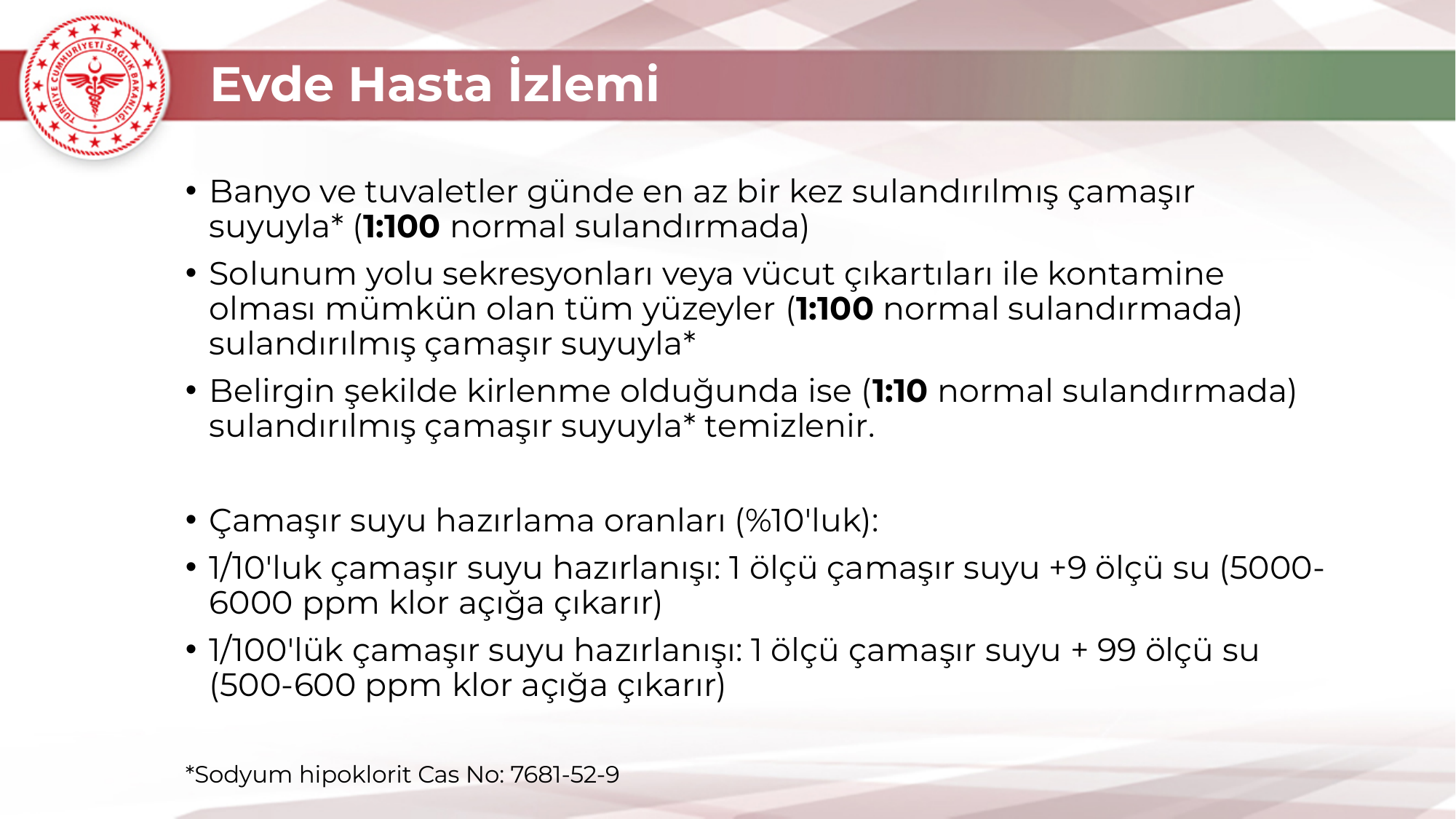

Evde Hasta İzlemi
Banyo ve tuvaletler günde en az bir kez sulandırılmış çamaşır suyuyla* (1:100 normal sulandırmada)
Solunum yolu sekresyonları veya vücut çıkartıları ile kontamine olması mümkün olan tüm yüzeyler (1:100 normal sulandırmada) sulandırılmış çamaşır suyuyla*
Belirgin şekilde kirlenme olduğunda ise (1:10 normal sulandırmada) sulandırılmış çamaşır suyuyla* temizlenir.

Çamaşır suyu hazırlama oranları (%10'luk):
1/10'luk çamaşır suyu hazırlanışı: 1 ölçü çamaşır suyu +9 ölçü su (5000-6000 ppm klor açığa çıkarır)
1/100'lük çamaşır suyu hazırlanışı: 1 ölçü çamaşır suyu + 99 ölçü su (500-600 ppm klor açığa çıkarır)

*Sodyum hipoklorit Cas No: 7681-52-9